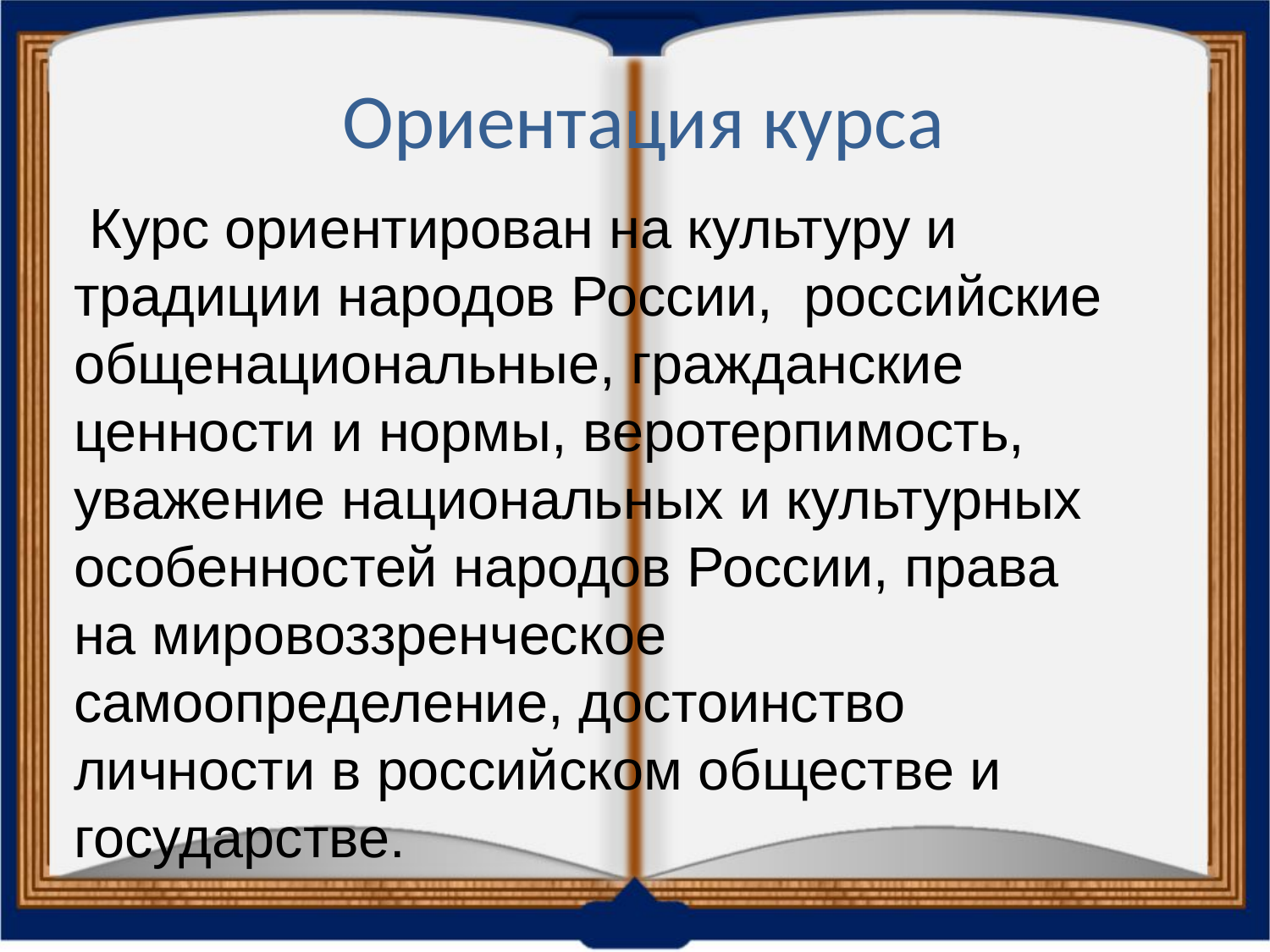

# Ориентация курса
 Курс ориентирован на культуру и традиции народов России,  российские общенациональные, гражданские ценности и нормы, веротерпимость, уважение национальных и культурных особенностей народов России, права   на мировоззренческое самоопределение, достоинство личности в российском обществе и государстве.